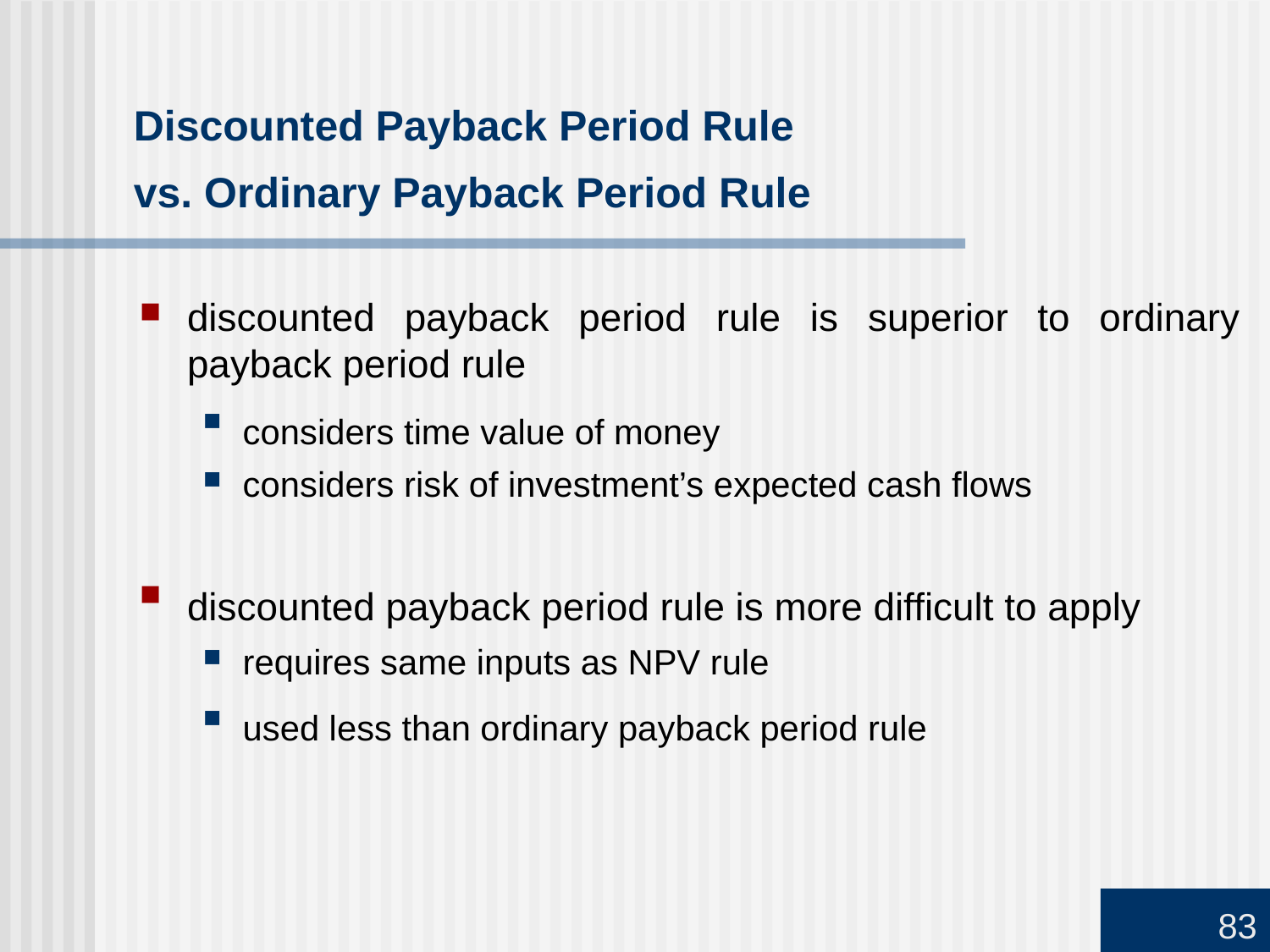

# Discounted Payback Period Rule vs. Ordinary Payback Period Rule
discounted payback period rule is superior to ordinary payback period rule
considers time value of money
considers risk of investment’s expected cash flows

discounted payback period rule is more difficult to apply
requires same inputs as NPV rule
used less than ordinary payback period rule
83